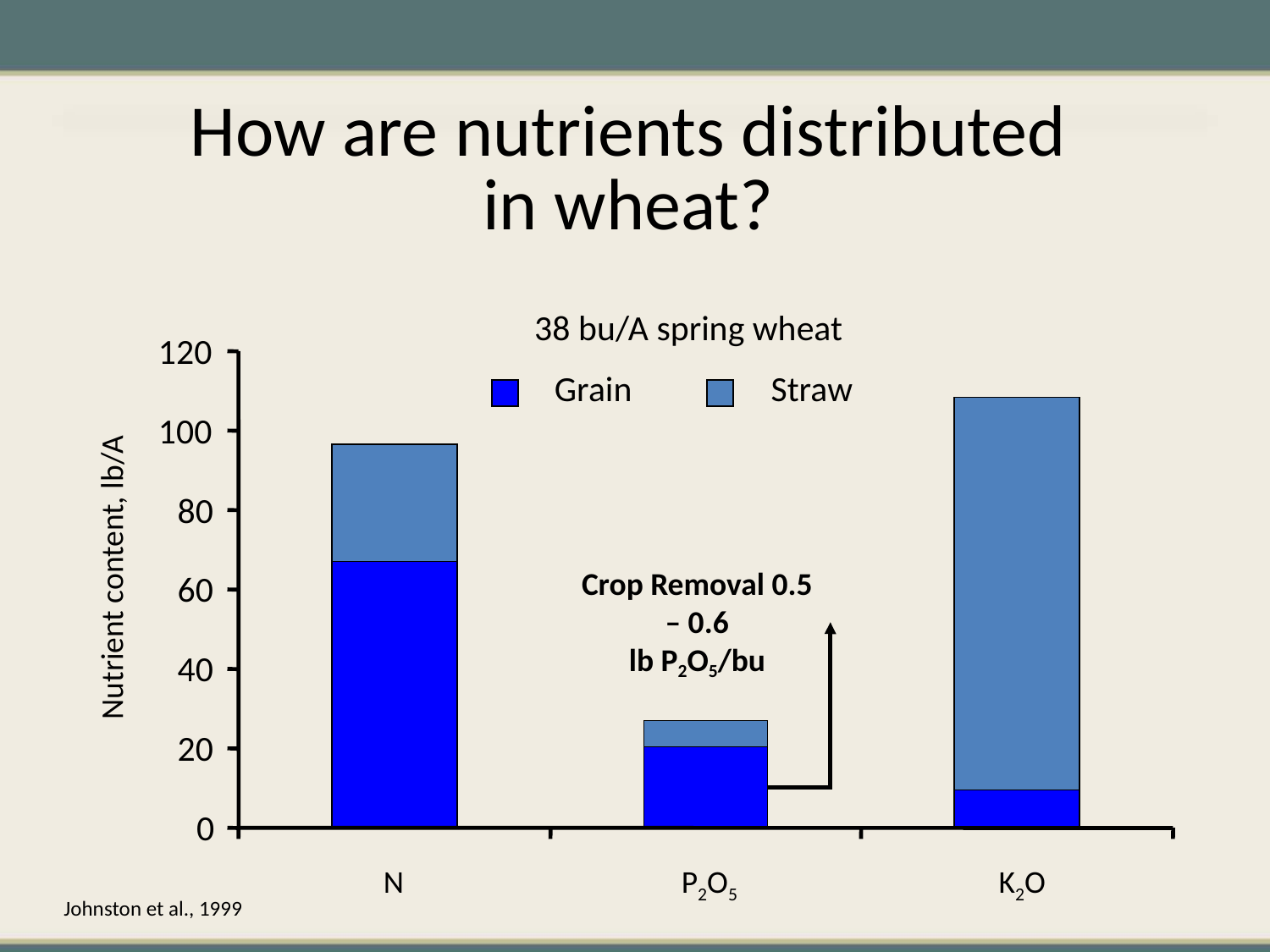

How are nutrients distributed in wheat?
38 bu/A spring wheat
120

Grain
Straw

100

80

Nutrient content, lb/A
Crop Removal 0.5 – 0.6
lb P2O5/bu

60

40

20

0

N
P2O5
K2O
Johnston et al., 1999